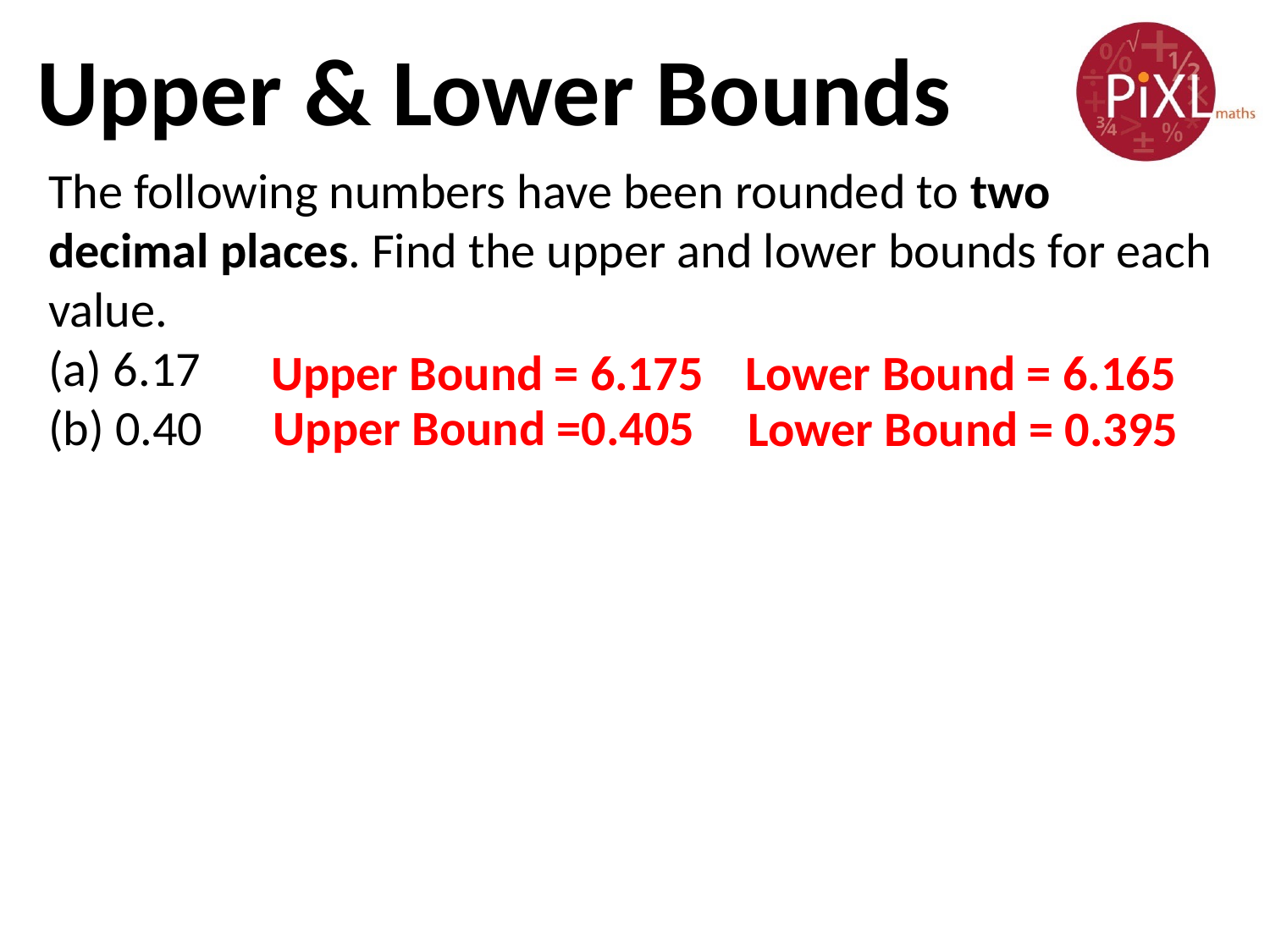

Upper & Lower Bounds
The following numbers have been rounded to two decimal places. Find the upper and lower bounds for each value.
(a) 6.17
(b) 0.40
Upper Bound = 6.175
Lower Bound = 6.165
Upper Bound =0.405
Lower Bound = 0.395